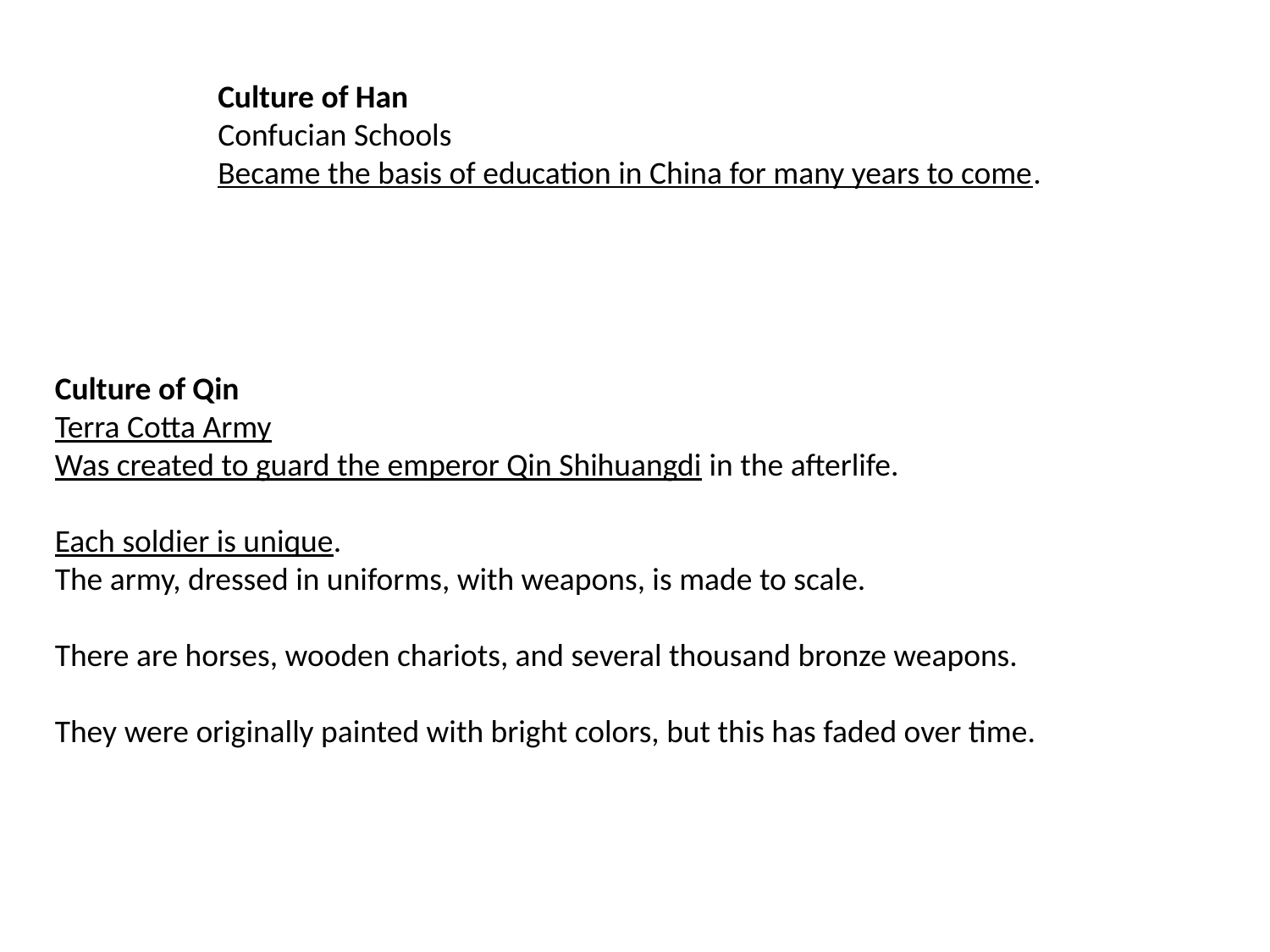

Culture of Han
Confucian Schools
Became the basis of education in China for many years to come.

Culture of Qin
Terra Cotta Army
Was created to guard the emperor Qin Shihuangdi in the afterlife.

Each soldier is unique.
The army, dressed in uniforms, with weapons, is made to scale.

There are horses, wooden chariots, and several thousand bronze weapons.

They were originally painted with bright colors, but this has faded over time.